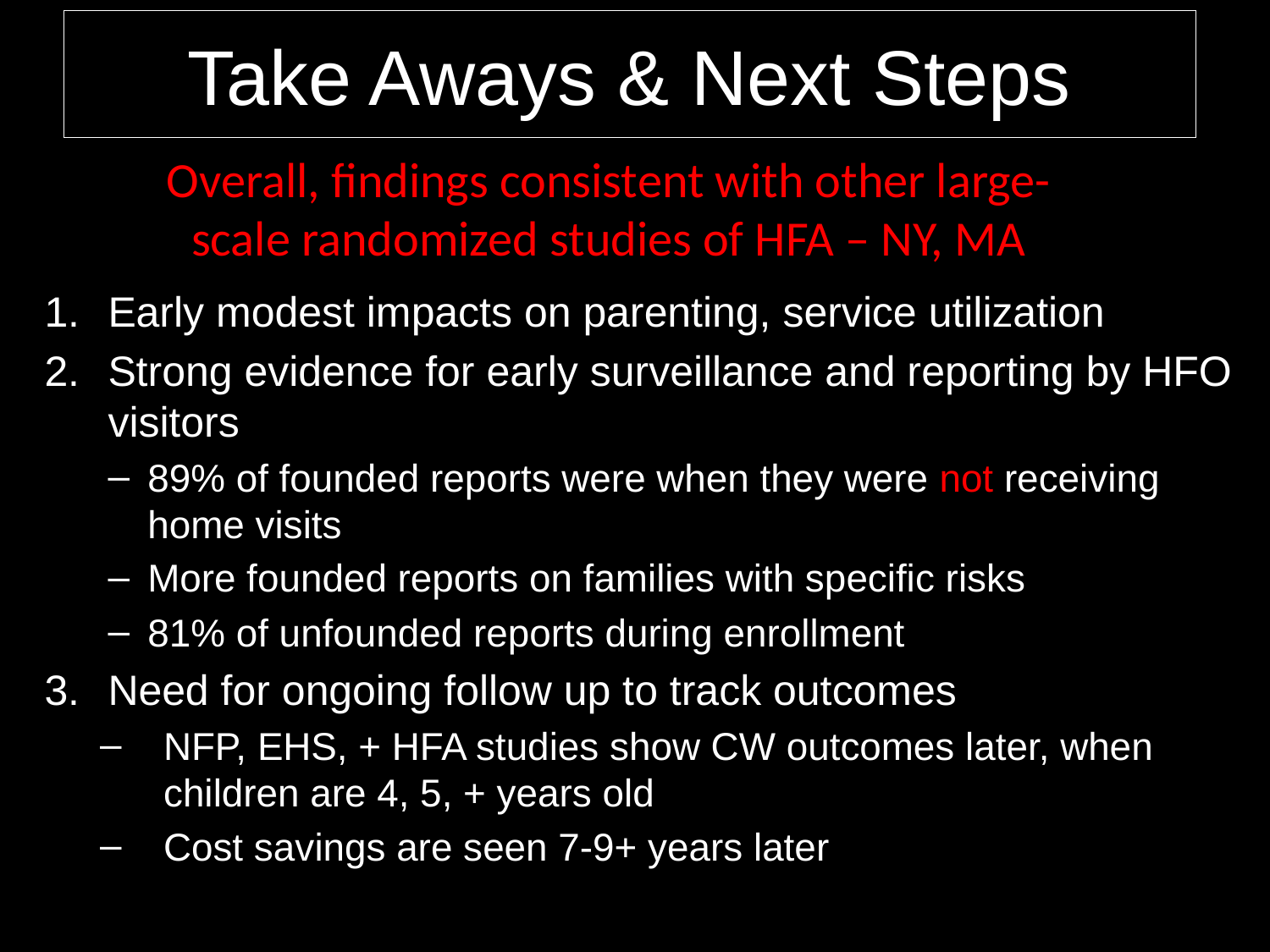

# Take Aways & Next Steps
Overall, findings consistent with other large-scale randomized studies of HFA – NY, MA
Early modest impacts on parenting, service utilization
Strong evidence for early surveillance and reporting by HFO visitors
89% of founded reports were when they were not receiving home visits
More founded reports on families with specific risks
81% of unfounded reports during enrollment
Need for ongoing follow up to track outcomes
NFP, EHS, + HFA studies show CW outcomes later, when children are 4, 5, + years old
Cost savings are seen 7-9+ years later